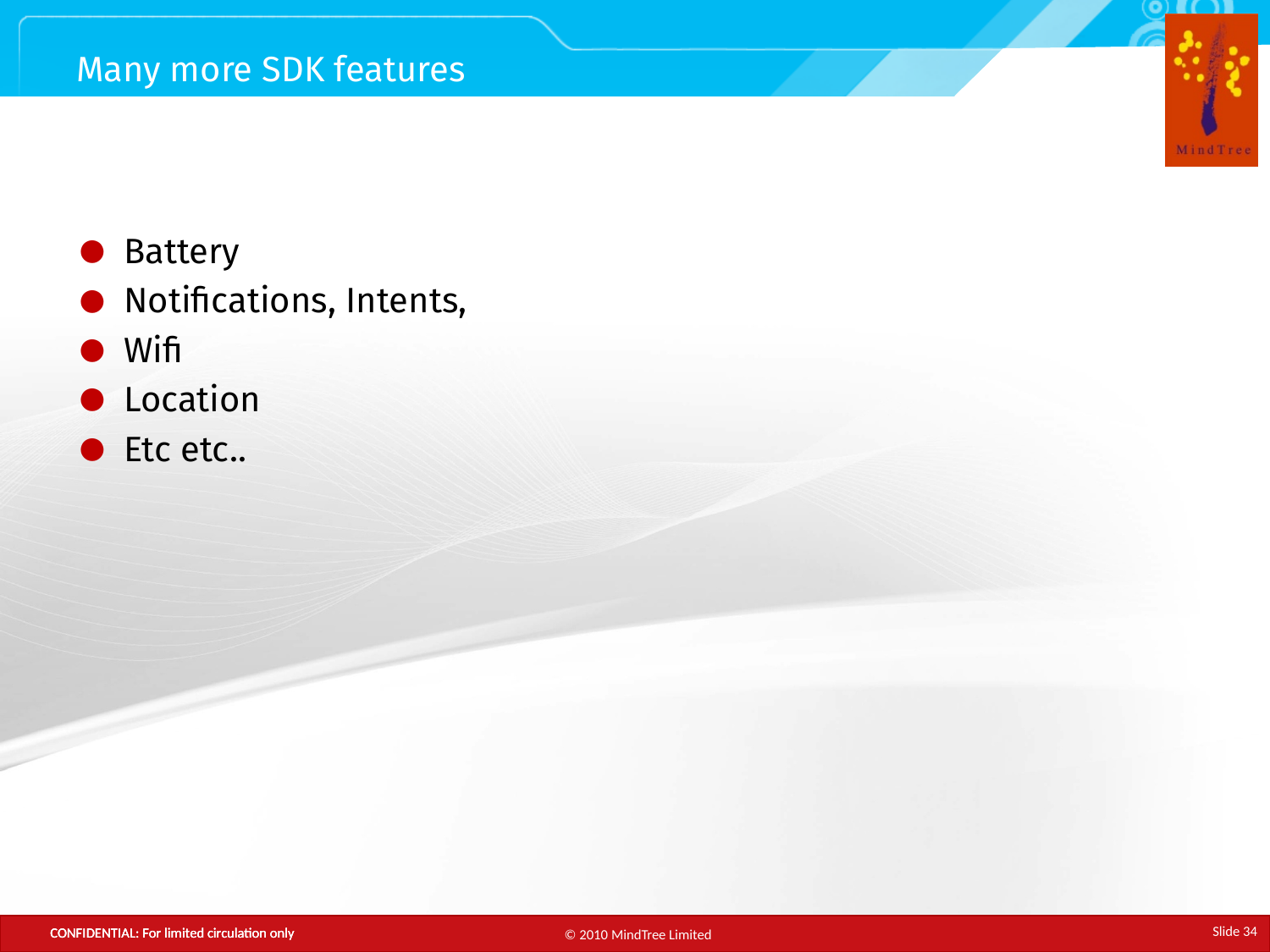

# Many more SDK features
Battery
Notifications, Intents,
Wifi
Location
Etc etc..